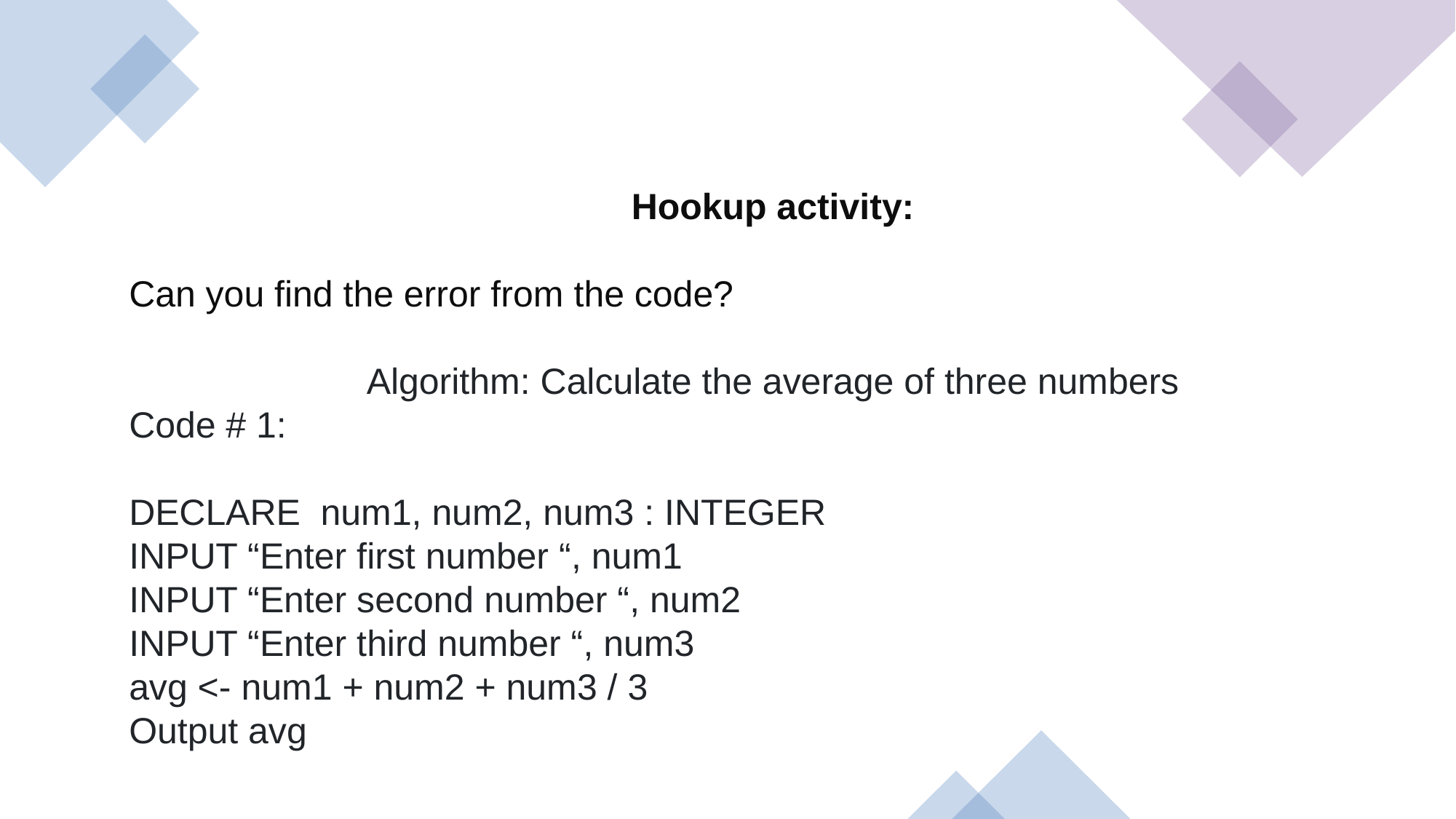

Hookup activity:

Can you find the error from the code?

Algorithm: Calculate the average of three numbers
Code # 1:

DECLARE  num1, num2, num3 : INTEGER
INPUT “Enter first number “, num1
INPUT “Enter second number “, num2
INPUT “Enter third number “, num3
avg <- num1 + num2 + num3 / 3
Output avg